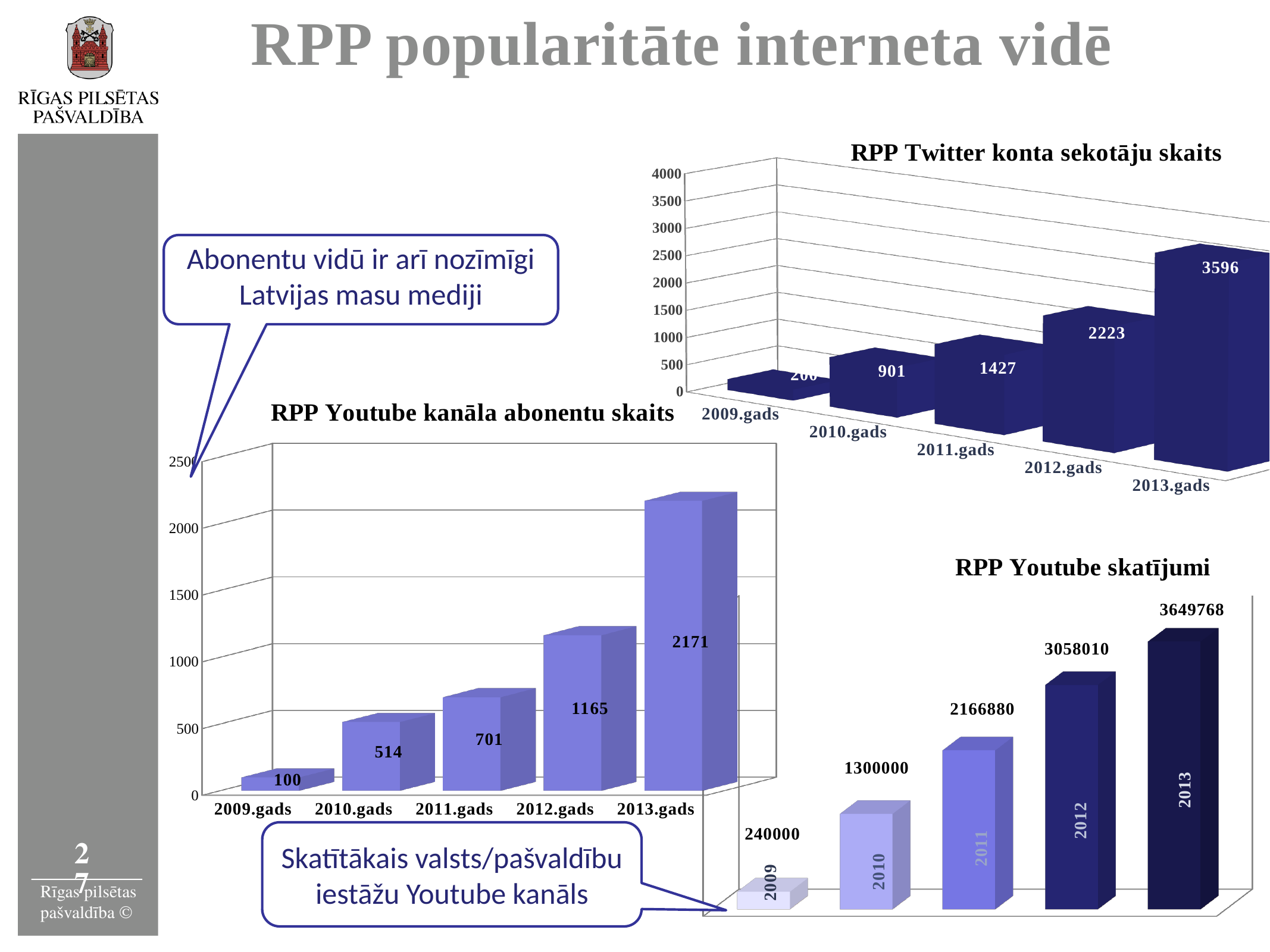

# RPP popularitāte interneta vidē

[unsupported chart]

Abonentu vidū ir arī nozīmīgi Latvijas masu mediji

[unsupported chart]

[unsupported chart]

[unsupported chart]

Skatītākais valsts/pašvaldību iestāžu Youtube kanāls
27